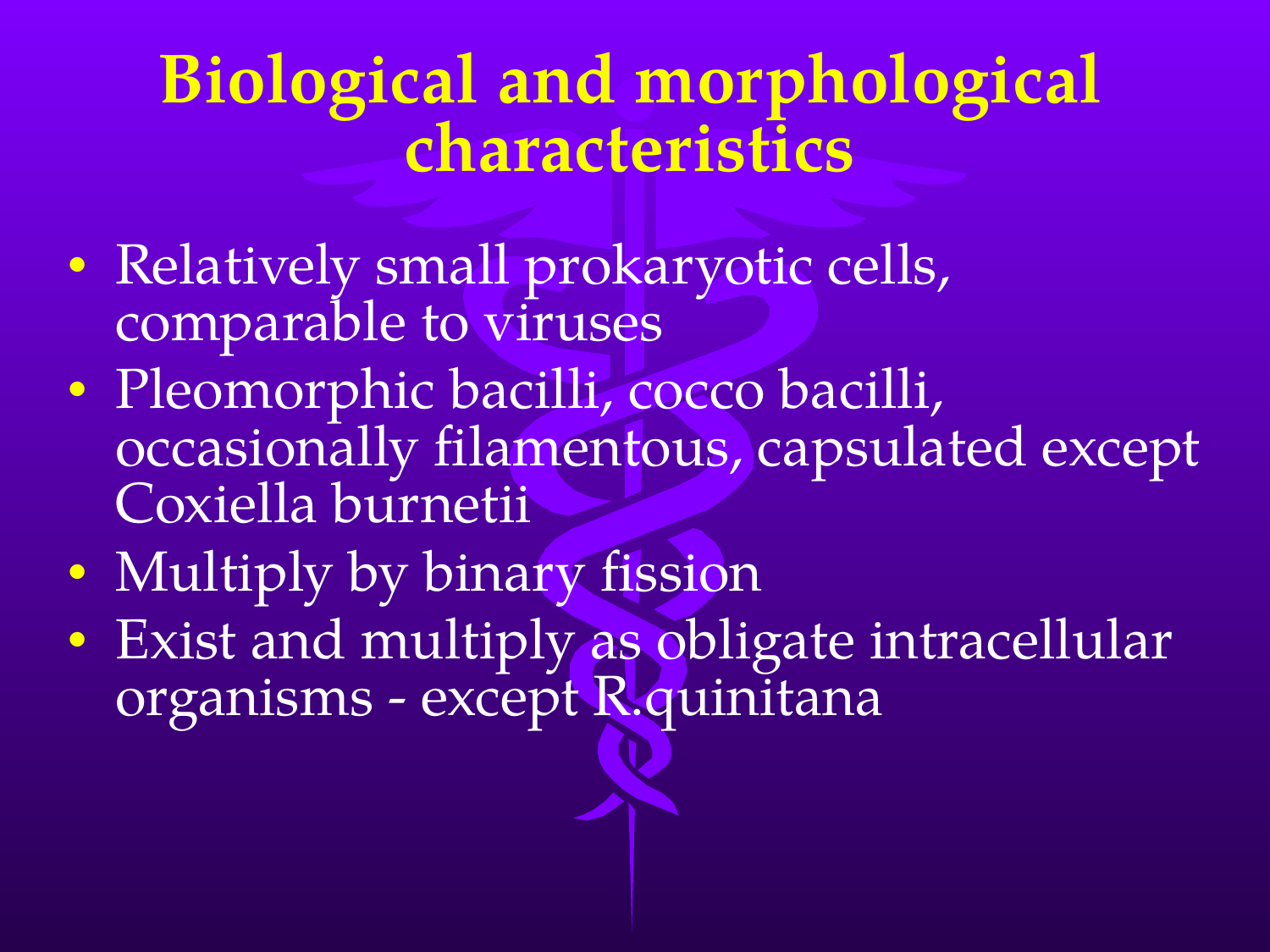

# Biological and morphological characteristics
Relatively small prokaryotic cells, comparable to viruses
Pleomorphic bacilli, cocco bacilli, occasionally filamentous, capsulated except Coxiella burnetii
Multiply by binary fission
Exist and multiply as obligate intracellular organisms - except R.quinitana